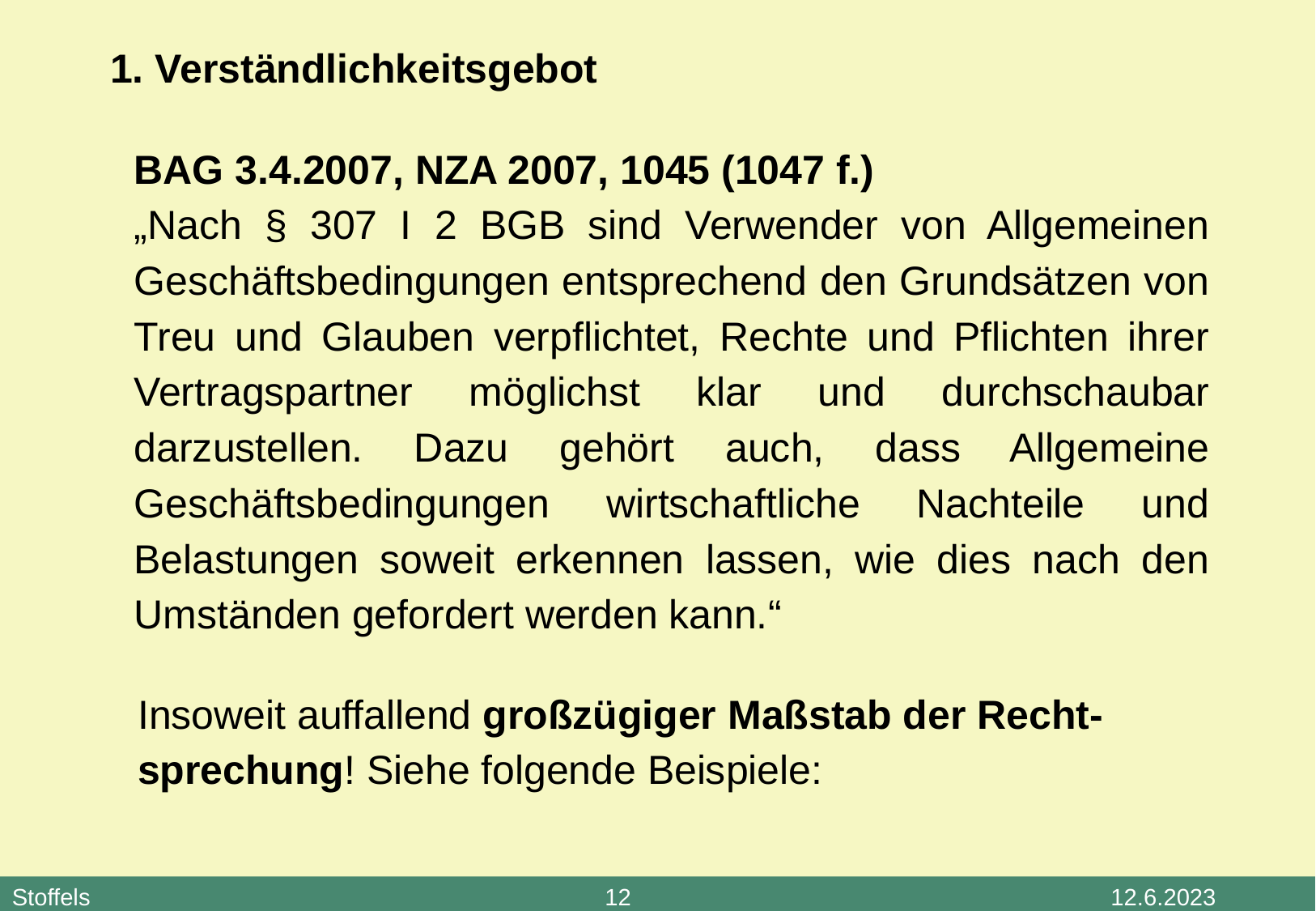

1. Verständlichkeitsgebot
BAG 3.4.2007, NZA 2007, 1045 (1047 f.)
„Nach § 307 I 2 BGB sind Verwender von Allgemeinen Geschäftsbedingungen entsprechend den Grundsätzen von Treu und Glauben verpflichtet, Rechte und Pflichten ihrer Vertragspartner möglichst klar und durchschaubar darzustellen. Dazu gehört auch, dass Allgemeine Geschäftsbedingungen wirtschaftliche Nachteile und Belastungen soweit erkennen lassen, wie dies nach den Umständen gefordert werden kann.“
Insoweit auffallend großzügiger Maßstab der Recht-sprechung! Siehe folgende Beispiele: